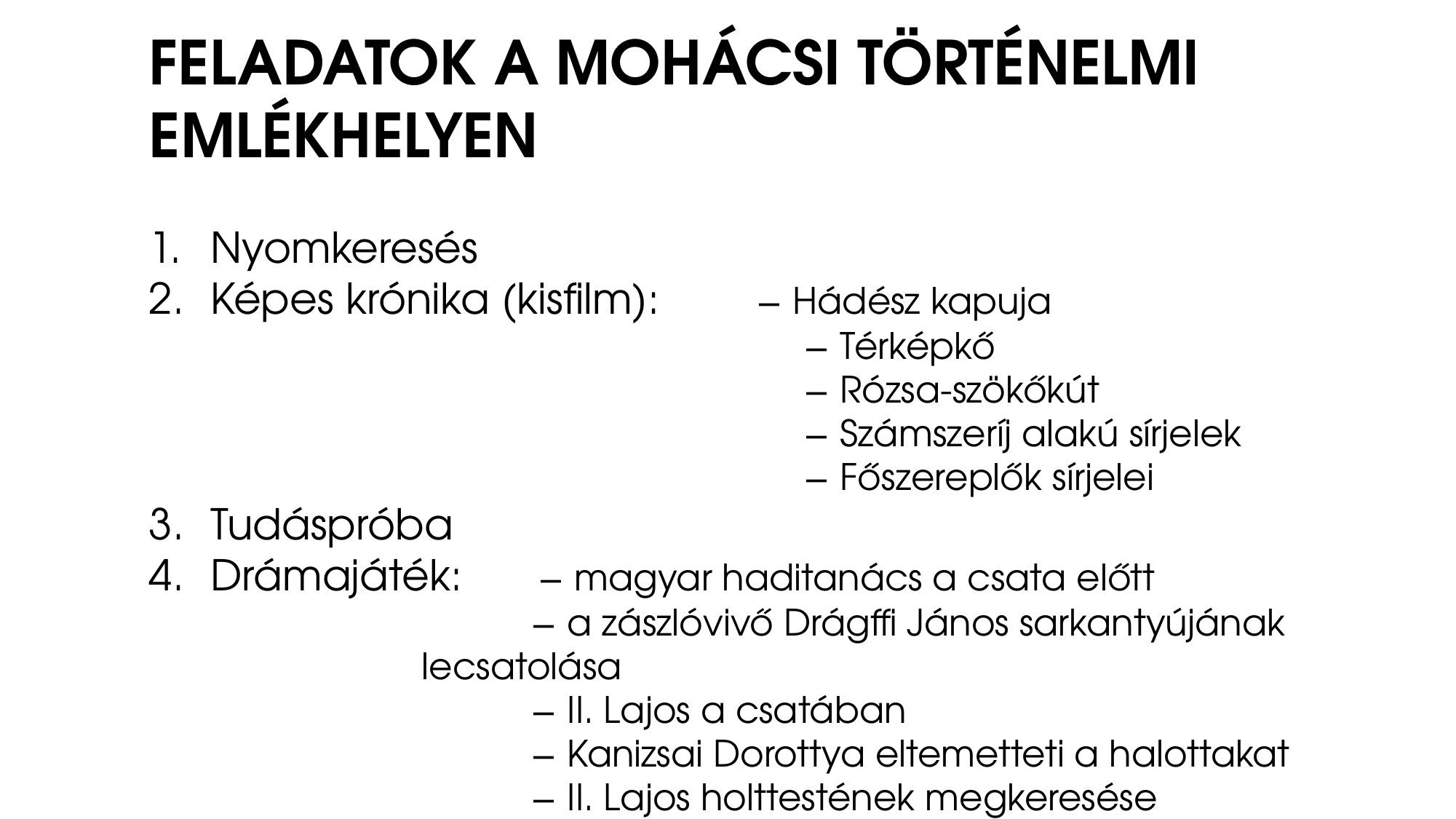

Feladatok a Mohácsi Történelmi Emlékhelyen

Nyomkeresés
Képes krónika (kisfilm):	− Hádész kapuja
		− Térképkő
		− Rózsa-szökőkút
		− Számszeríj alakú sírjelek
		− Főszereplők sírjelei
Tudáspróba
Drámajáték:	− magyar haditanács a csata előtt
	− a zászlóvivő Drágffi János sarkantyújának lecsatolása
	− II. Lajos a csatában
	− Kanizsai Dorottya eltemetteti a halottakat
	− II. Lajos holttestének megkeresése